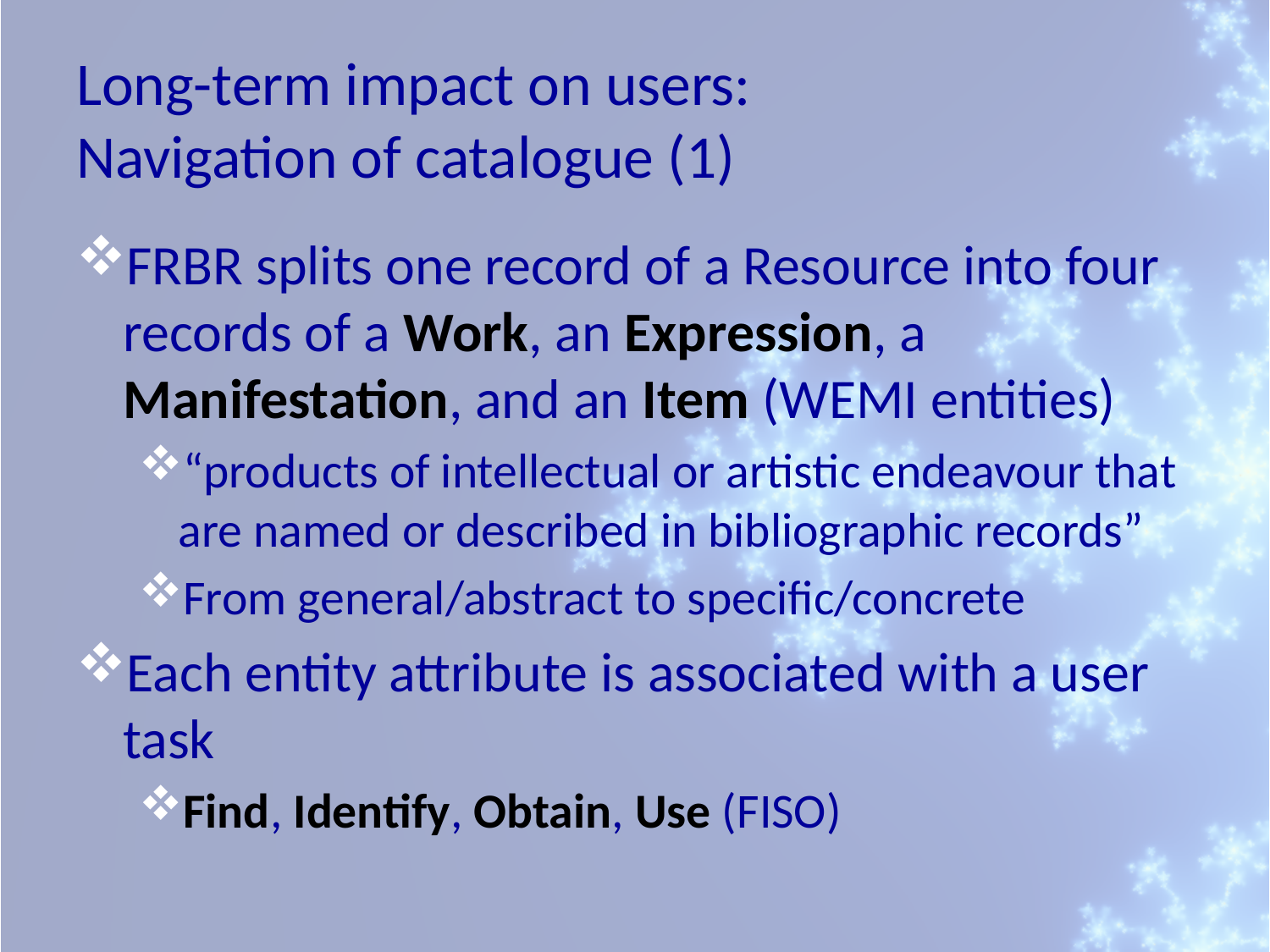

# Long-term impact on users: Navigation of catalogue (1)
FRBR splits one record of a Resource into four records of a Work, an Expression, a Manifestation, and an Item (WEMI entities)
“products of intellectual or artistic endeavour that are named or described in bibliographic records”
From general/abstract to specific/concrete
Each entity attribute is associated with a user task
Find, Identify, Obtain, Use (FISO)